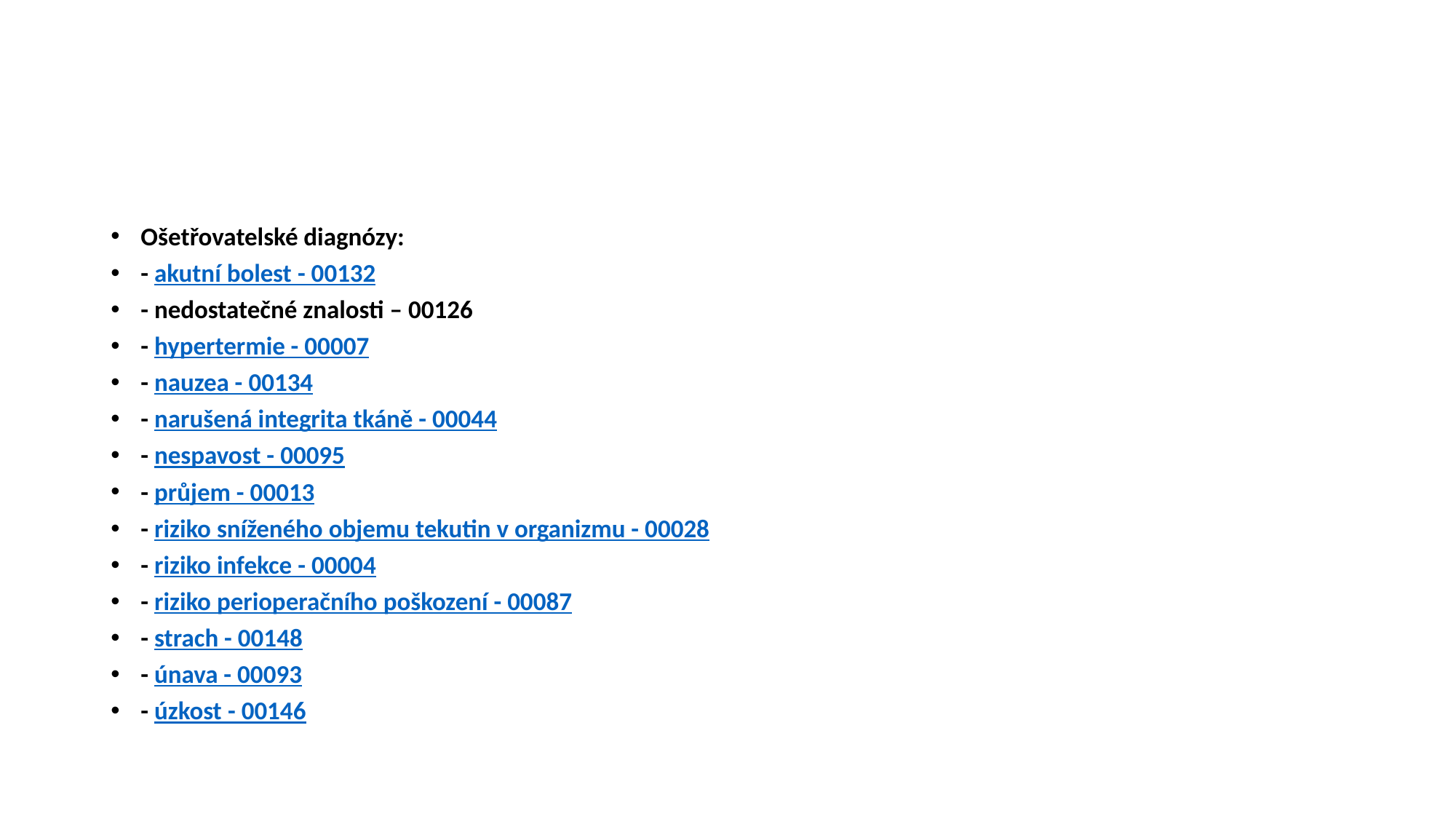

#
Ošetřovatelské diagnózy:
- akutní bolest - 00132
- nedostatečné znalosti – 00126
- hypertermie - 00007
- nauzea - 00134
- narušená integrita tkáně - 00044
- nespavost - 00095
- průjem - 00013
- riziko sníženého objemu tekutin v organizmu - 00028
- riziko infekce - 00004
- riziko perioperačního poškození - 00087
- strach - 00148
- únava - 00093
- úzkost - 00146